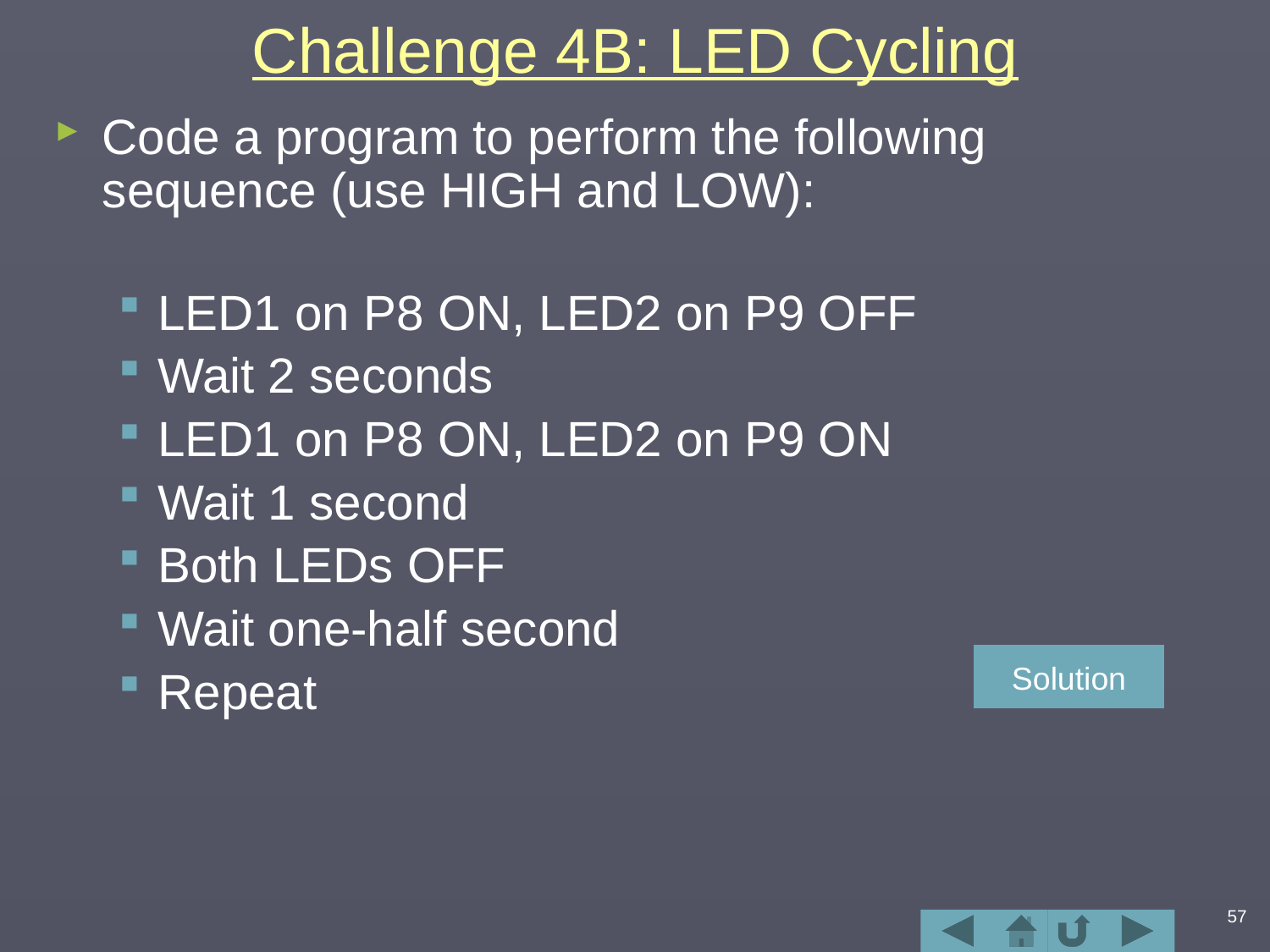

# Challenge 4B: LED Cycling
Code a program to perform the following sequence (use HIGH and LOW):
LED1 on P8 ON, LED2 on P9 OFF
Wait 2 seconds
LED1 on P8 ON, LED2 on P9 ON
Wait 1 second
Both LEDs OFF
Wait one-half second
Repeat
Solution
57